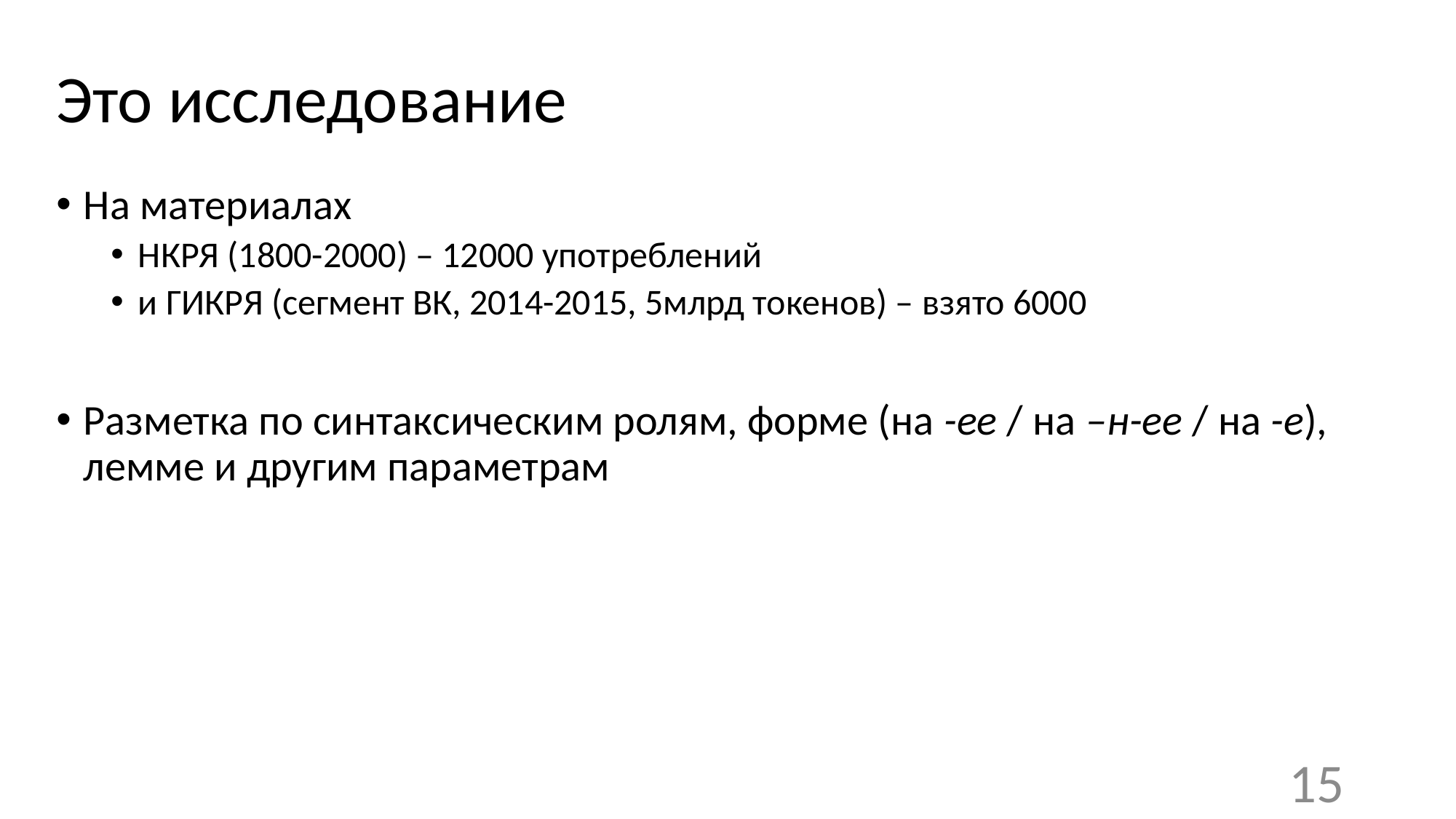

# Это исследование
На материалах
НКРЯ (1800-2000) – 12000 употреблений
и ГИКРЯ (сегмент ВК, 2014-2015, 5млрд токенов) – взято 6000

Разметка по синтаксическим ролям, форме (на -ее / на –н-ее / на -е), лемме и другим параметрам

15